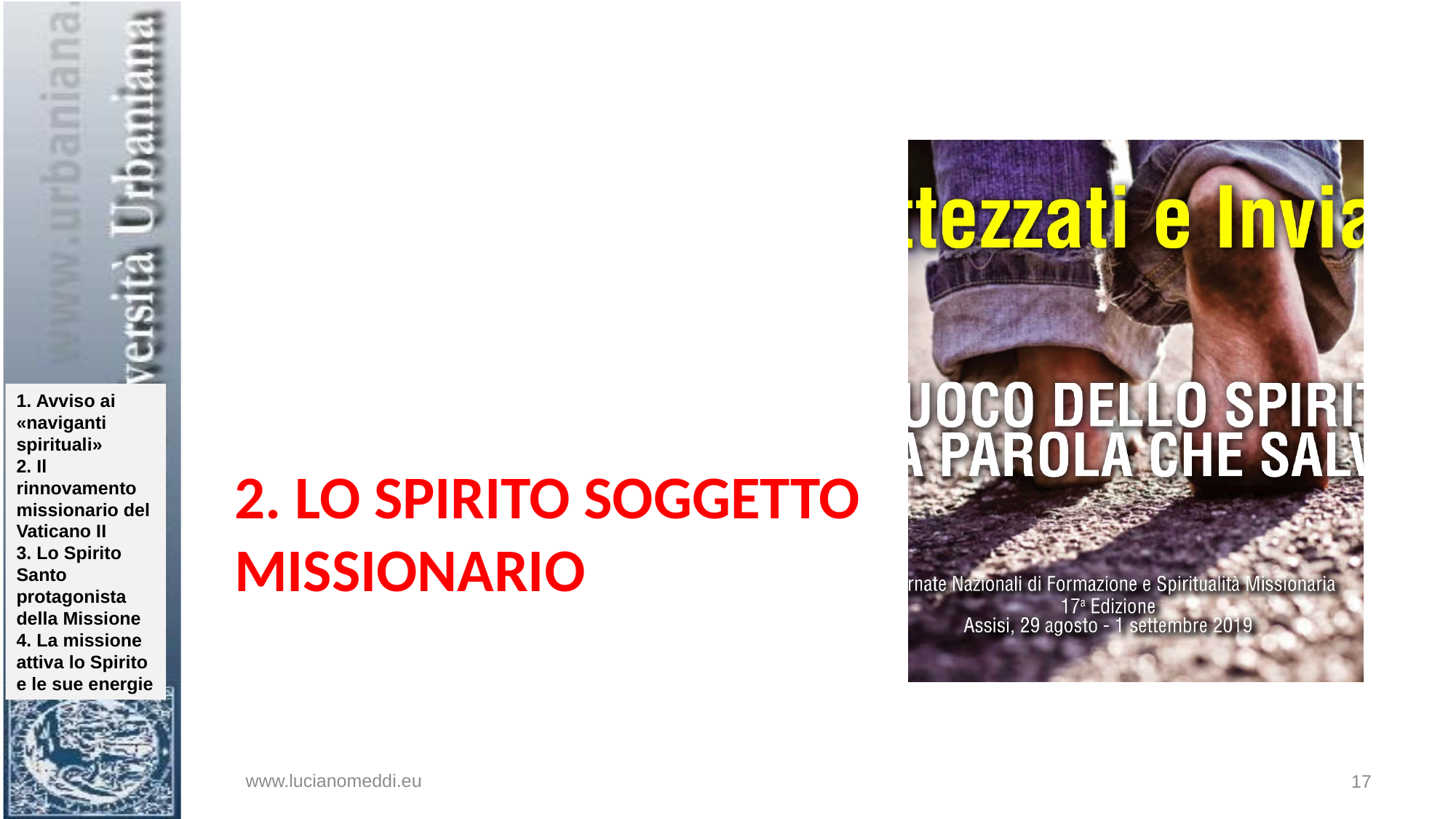

# 2. Lo Spirito soggetto missionario
www.lucianomeddi.eu
17